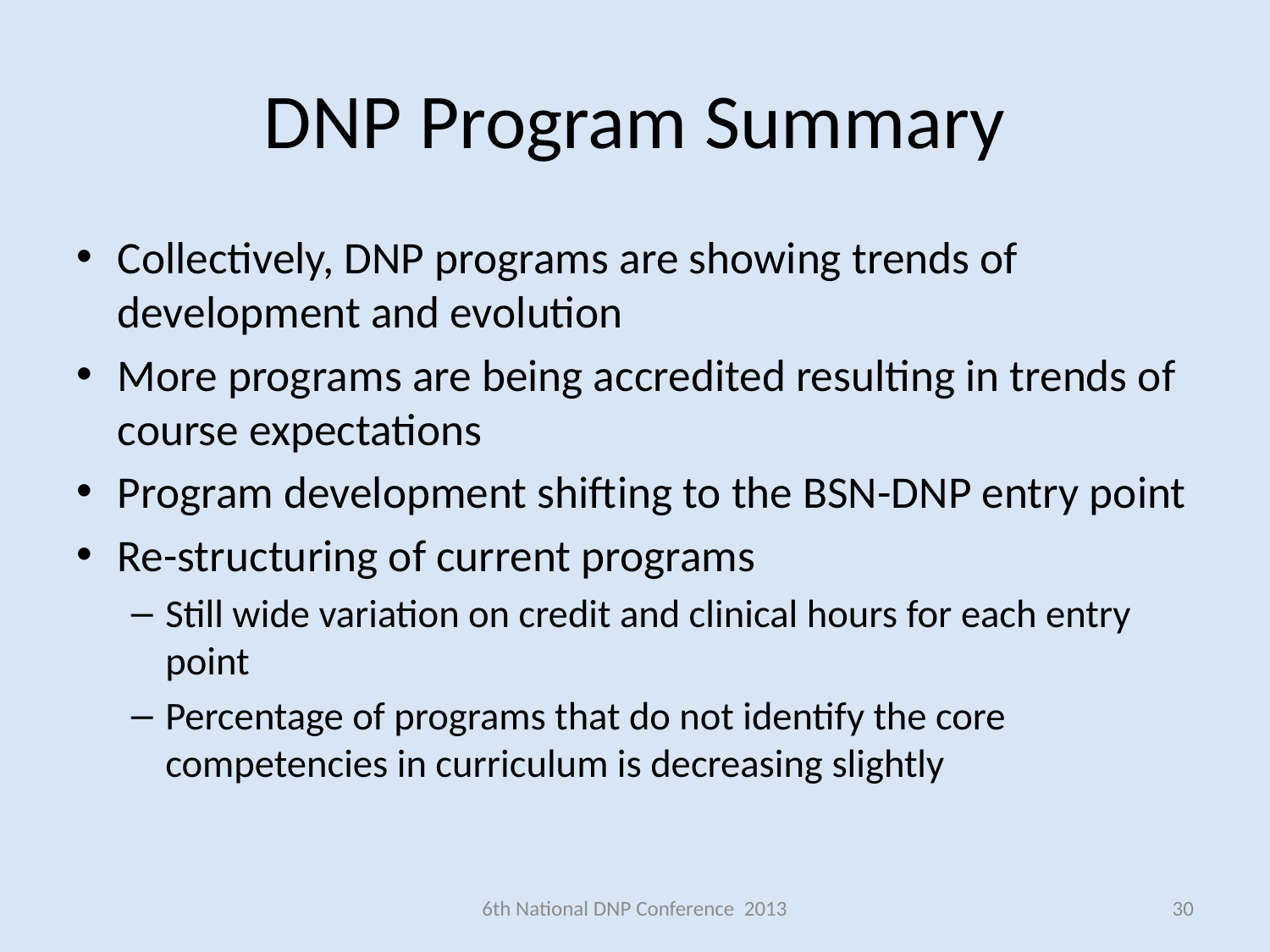

# DNP Program Summary
Collectively, DNP programs are showing trends of development and evolution
More programs are being accredited resulting in trends of course expectations
Program development shifting to the BSN-DNP entry point
Re-structuring of current programs
Still wide variation on credit and clinical hours for each entry point
Percentage of programs that do not identify the core competencies in curriculum is decreasing slightly

6th National DNP Conference  2013
30